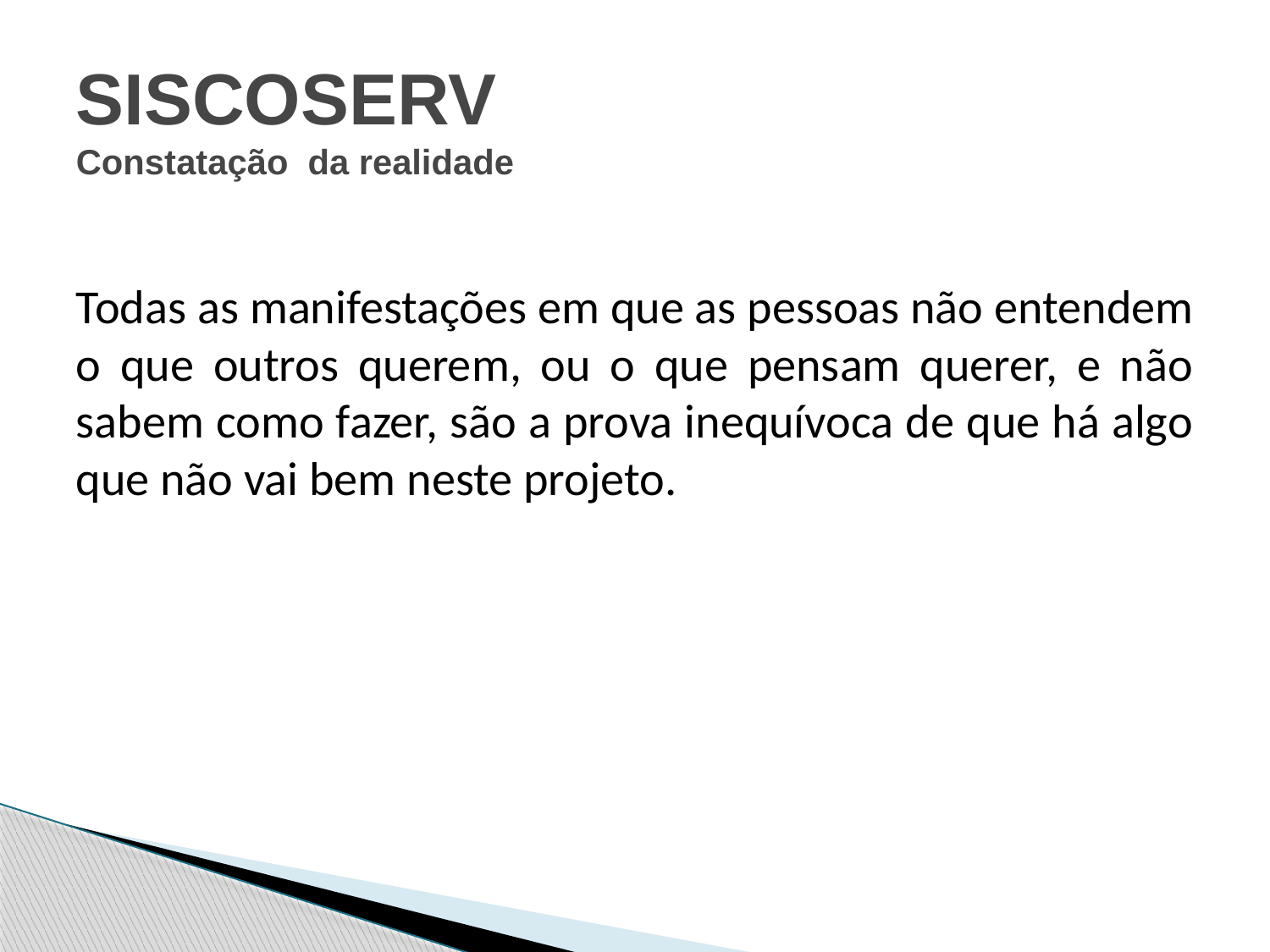

# SISCOSERV Constatação  da realidade

Todas as manifestações em que as pessoas não entendem o que outros querem, ou o que pensam querer, e não sabem como fazer, são a prova inequívoca de que há algo que não vai bem neste projeto.